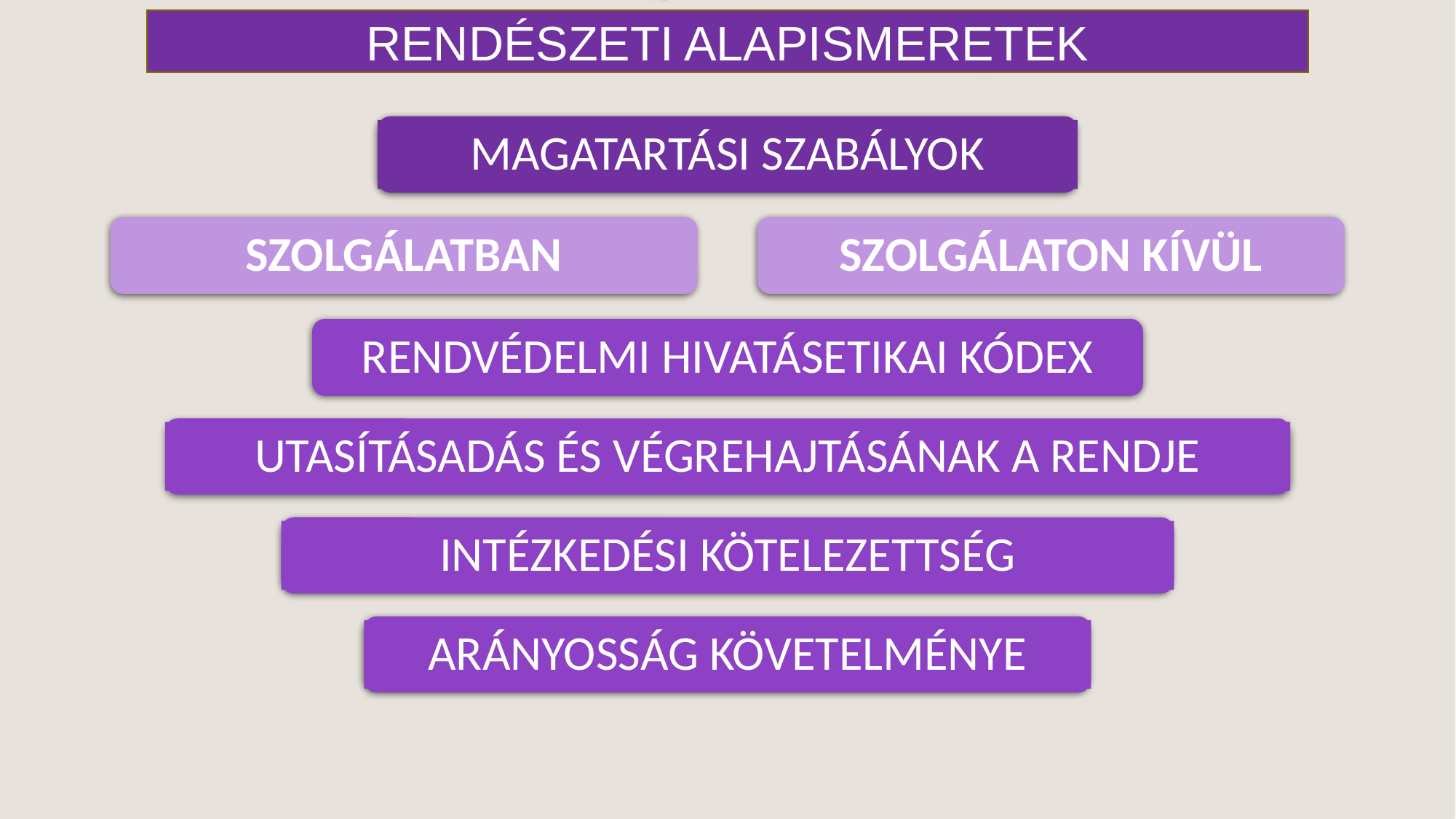

RENDÉSZETI ALAPISMERETEK

MAGATARTÁSI SZABÁLYOK

SZOLGÁLATBAN

SZOLGÁLATON KÍVÜL

RENDVÉDELMI HIVATÁSETIKAI KÓDEX

UTASÍTÁSADÁS ÉS VÉGREHAJTÁSÁNAK A RENDJE

INTÉZKEDÉSI KÖTELEZETTSÉG

ARÁNYOSSÁG KÖVETELMÉNYE